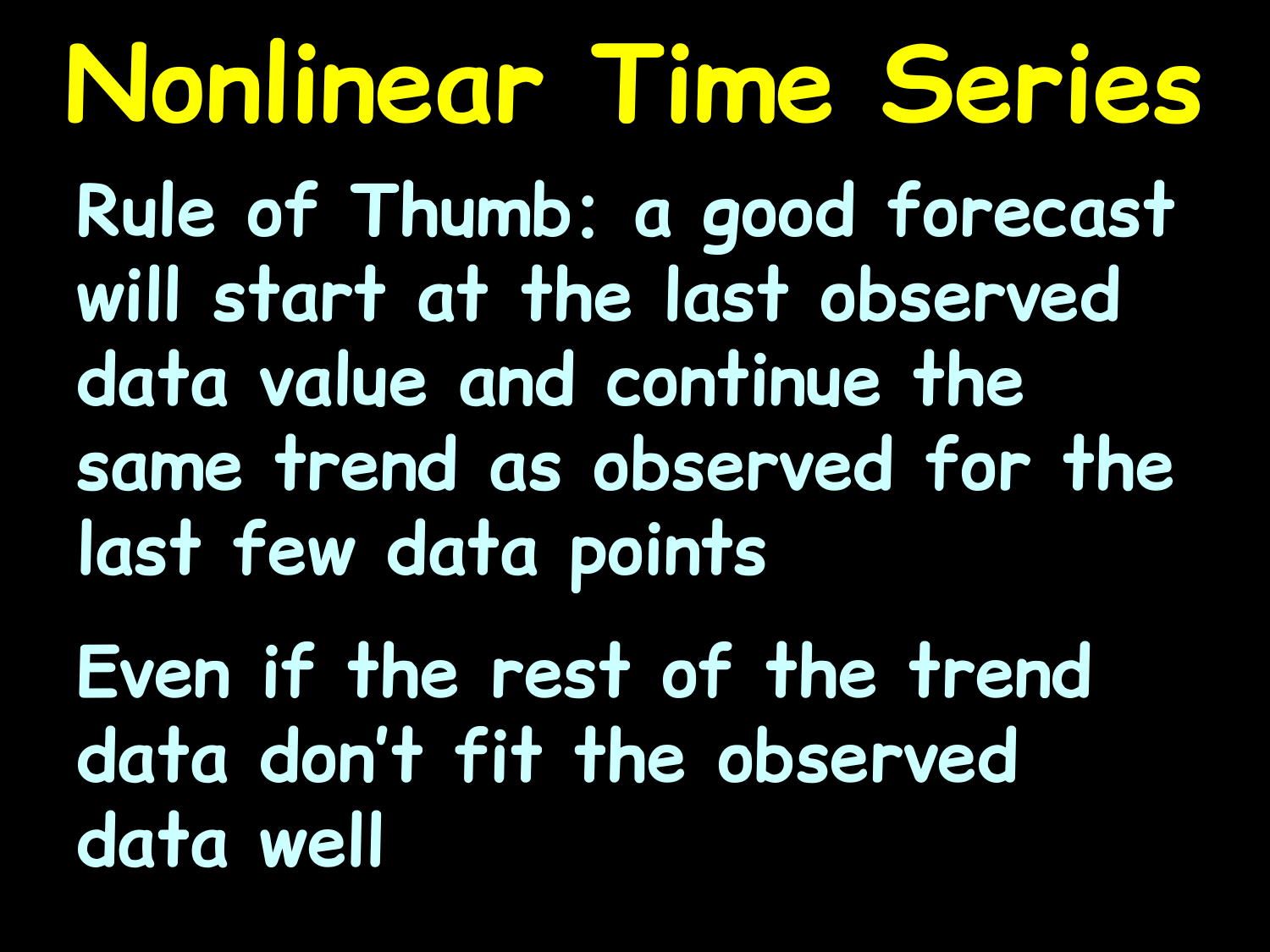

# Nonlinear Time Series
Rule of Thumb: a good forecast will start at the last observed data value and continue the same trend as observed for the last few data points

Even if the rest of the trend data don’t fit the observed data well